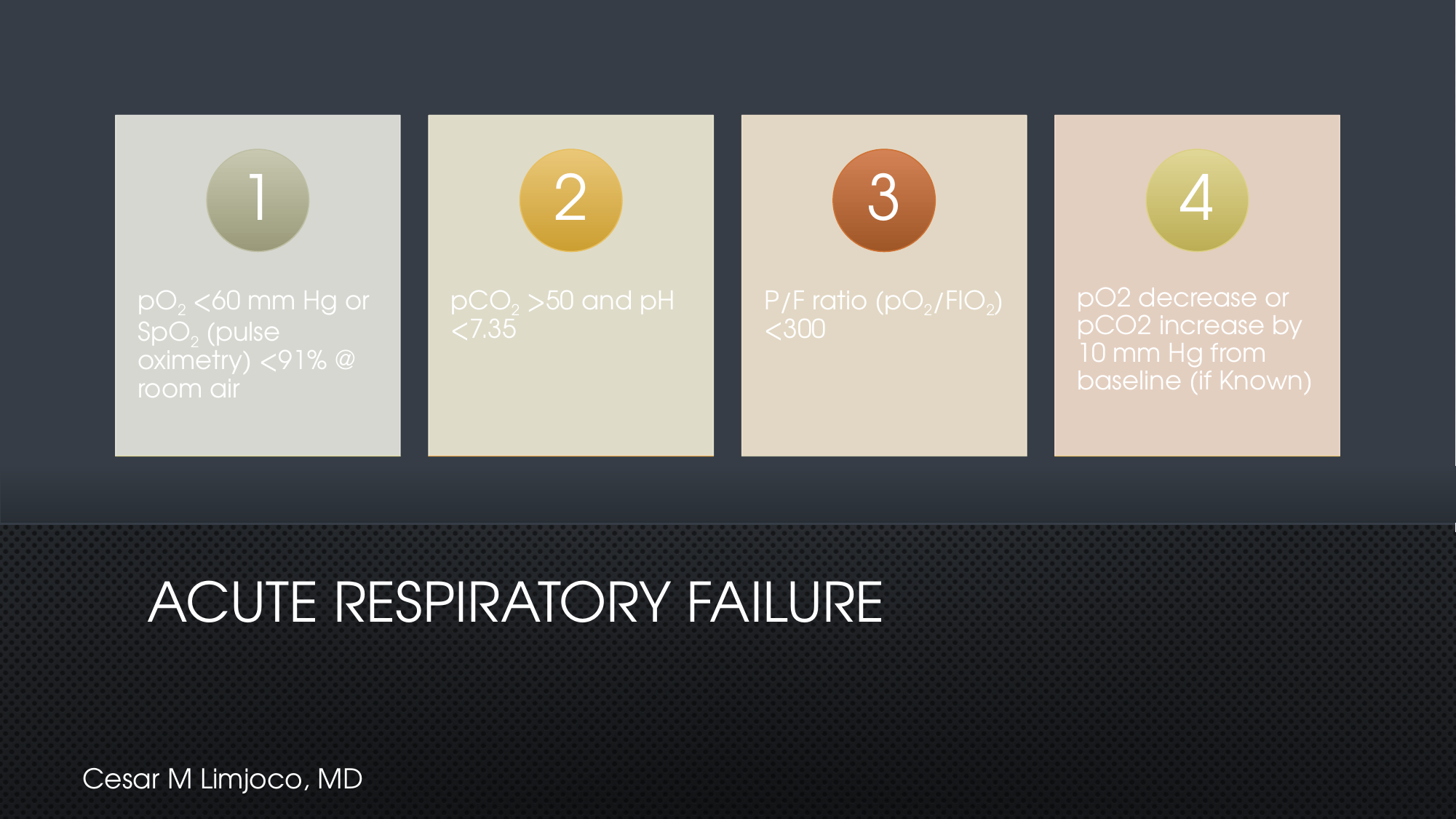

pO2 <60 mm Hg or SpO2 (pulse oximetry) <91% @ room air
1
pCO2 >50 and pH <7.35
2
P/F ratio (pO2/FIO2) <300
3
pO2 decrease or pCO2 increase by 10 mm Hg from baseline (if Known)
4

# Acute respiratory failure
Cesar M Limjoco, MD